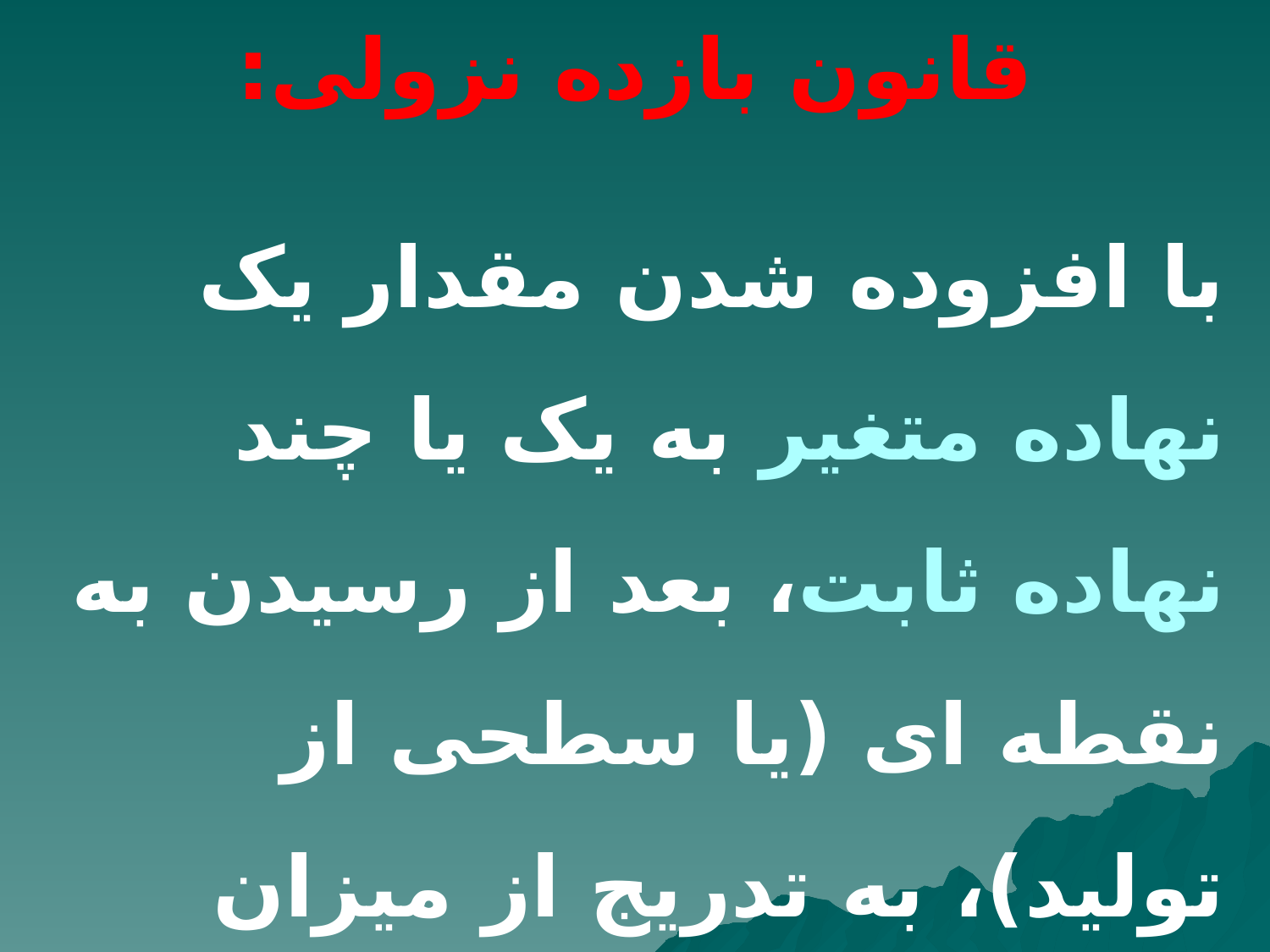

# قانون بازده نزولی:
با افزوده شدن مقدار یک نهاده متغیر به یک یا چند نهاده ثابت، بعد از رسیدن به نقطه ای (یا سطحی از تولید)، به تدریج از میزان تولید نهایی آن نهاده متغیر کاسته می شود.